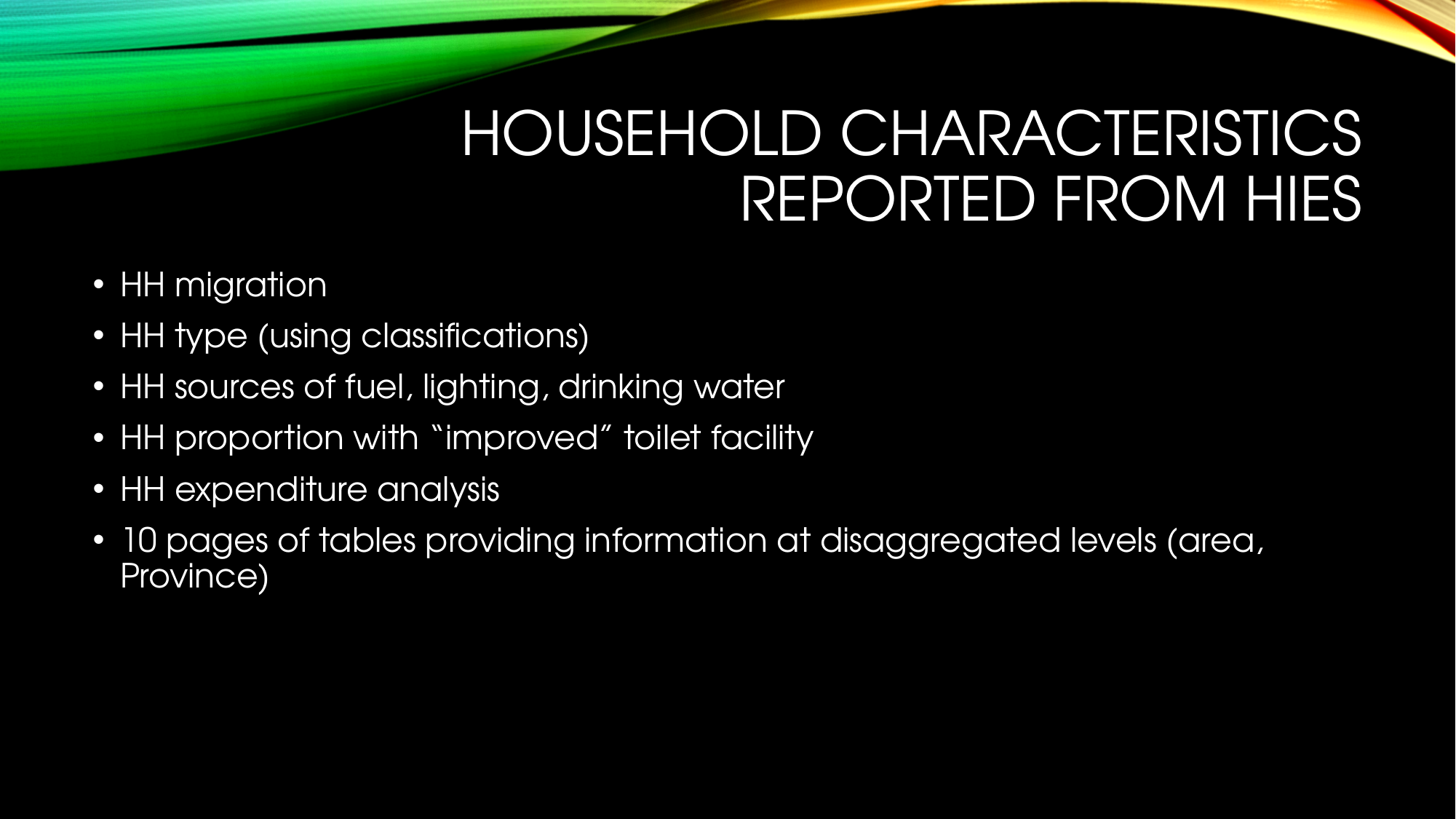

# Household Characteristics Reported from HIES
HH migration
HH type (using classifications)
HH sources of fuel, lighting, drinking water
HH proportion with “improved” toilet facility
HH expenditure analysis
10 pages of tables providing information at disaggregated levels (area, Province)